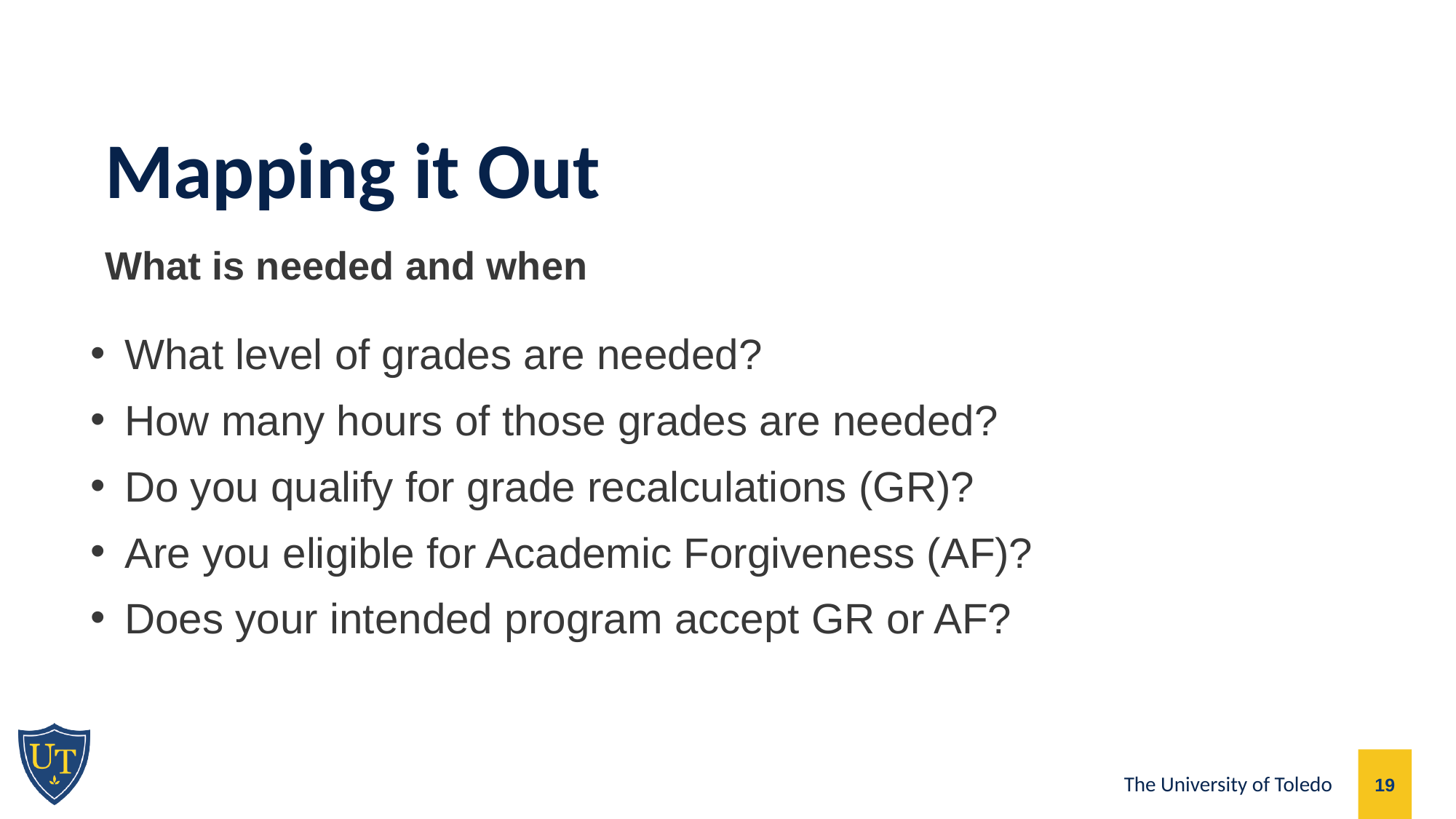

Mapping it Out
What is needed and when
What level of grades are needed?
How many hours of those grades are needed?
Do you qualify for grade recalculations (GR)?
Are you eligible for Academic Forgiveness (AF)?
Does your intended program accept GR or AF?
19
The University of Toledo